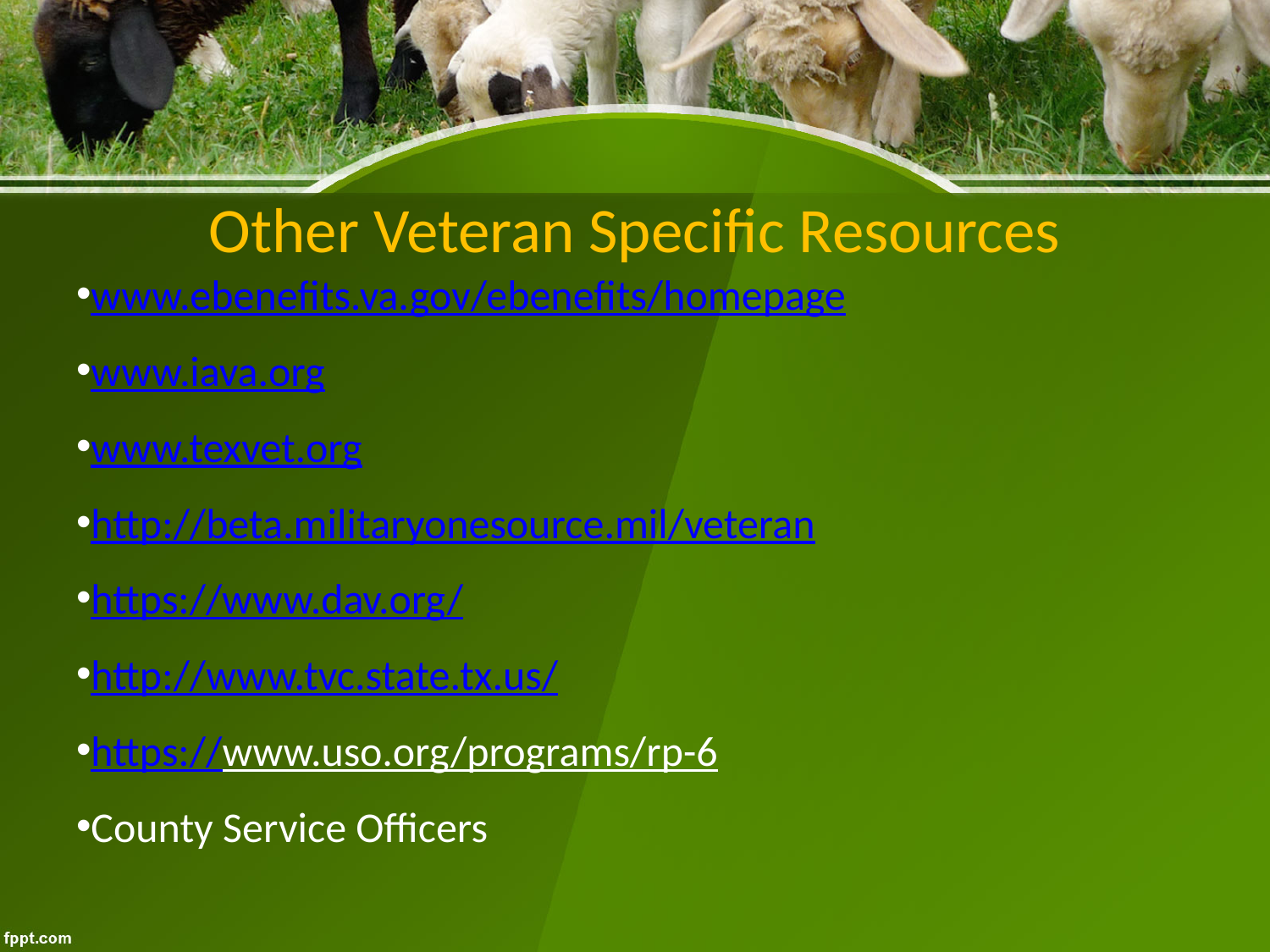

# Other Veteran Specific Resources
www.ebenefits.va.gov/ebenefits/homepage
www.iava.org
www.texvet.org
http://beta.militaryonesource.mil/veteran
https://www.dav.org/
http://www.tvc.state.tx.us/
https://www.uso.org/programs/rp-6
County Service Officers